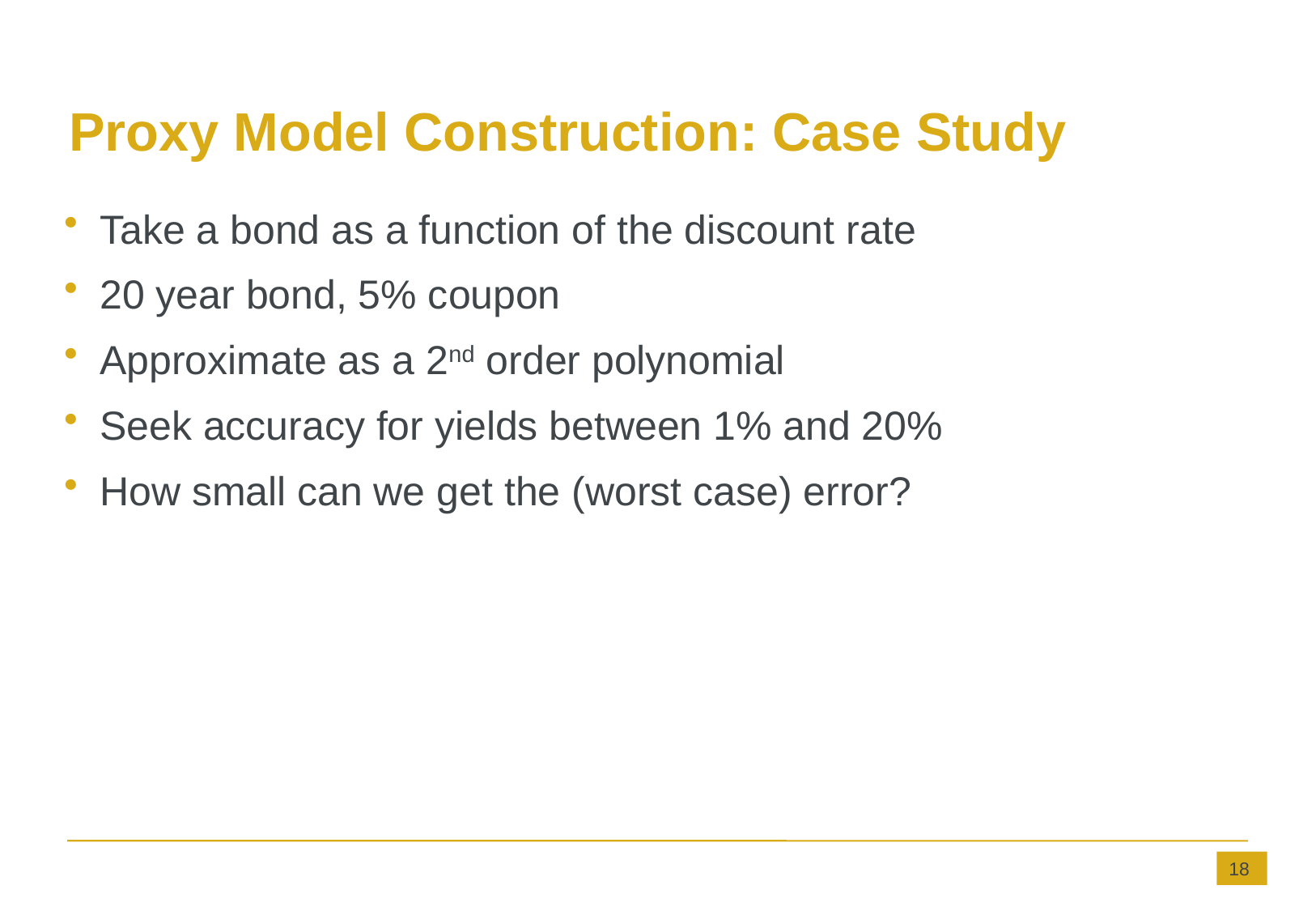

# Proxy Model Construction: Case Study
Take a bond as a function of the discount rate
20 year bond, 5% coupon
Approximate as a 2nd order polynomial
Seek accuracy for yields between 1% and 20%
How small can we get the (worst case) error?
18